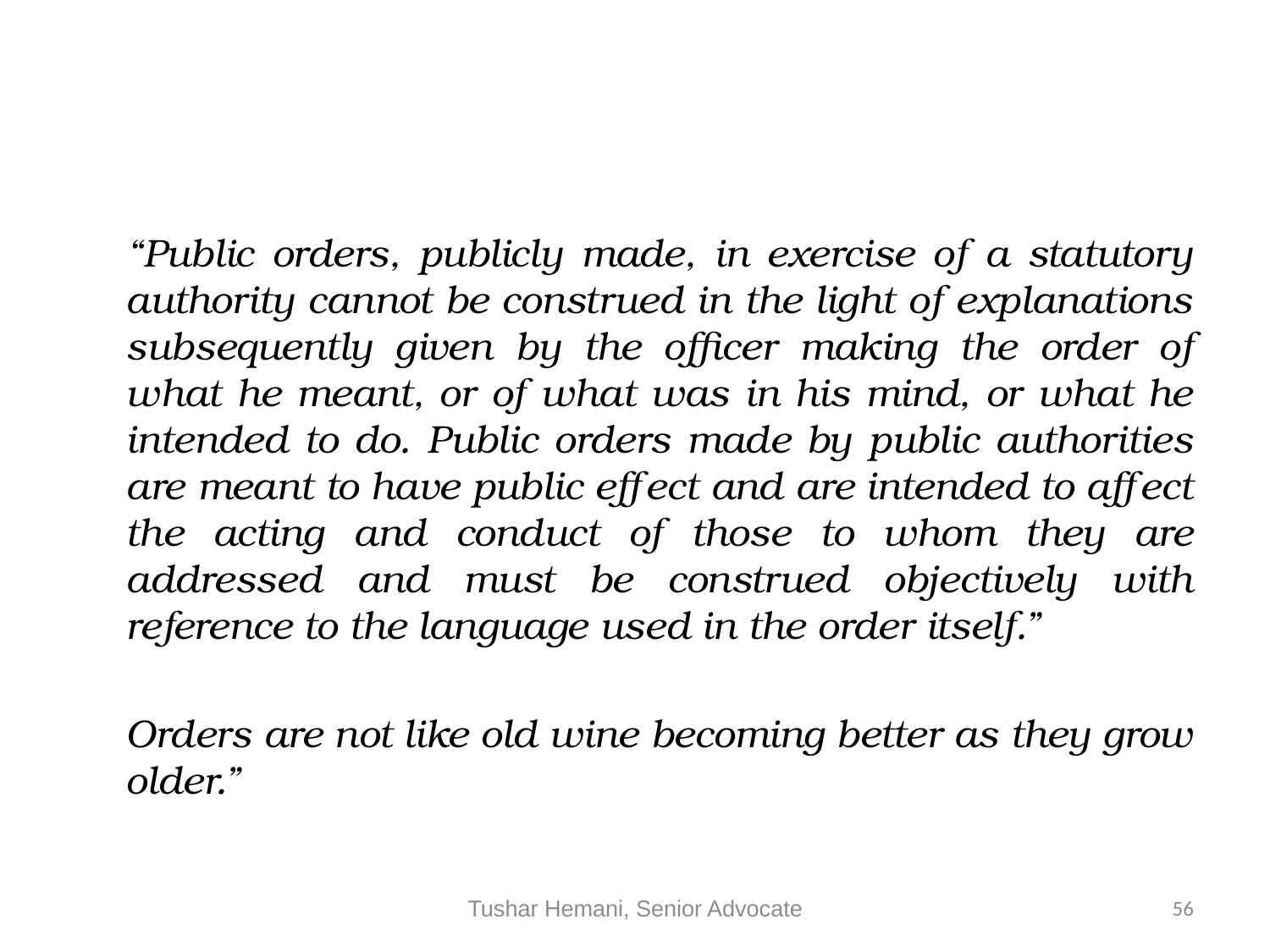

#
“Public orders, publicly made, in exercise of a statutory authority cannot be construed in the light of explanations subsequently given by the officer making the order of what he meant, or of what was in his mind, or what he intended to do. Public orders made by public authorities are meant to have public effect and are intended to affect the acting and conduct of those to whom they are addressed and must be construed objectively with reference to the language used in the order itself.”

Orders are not like old wine becoming better as they grow older.”
Tushar Hemani, Senior Advocate
56